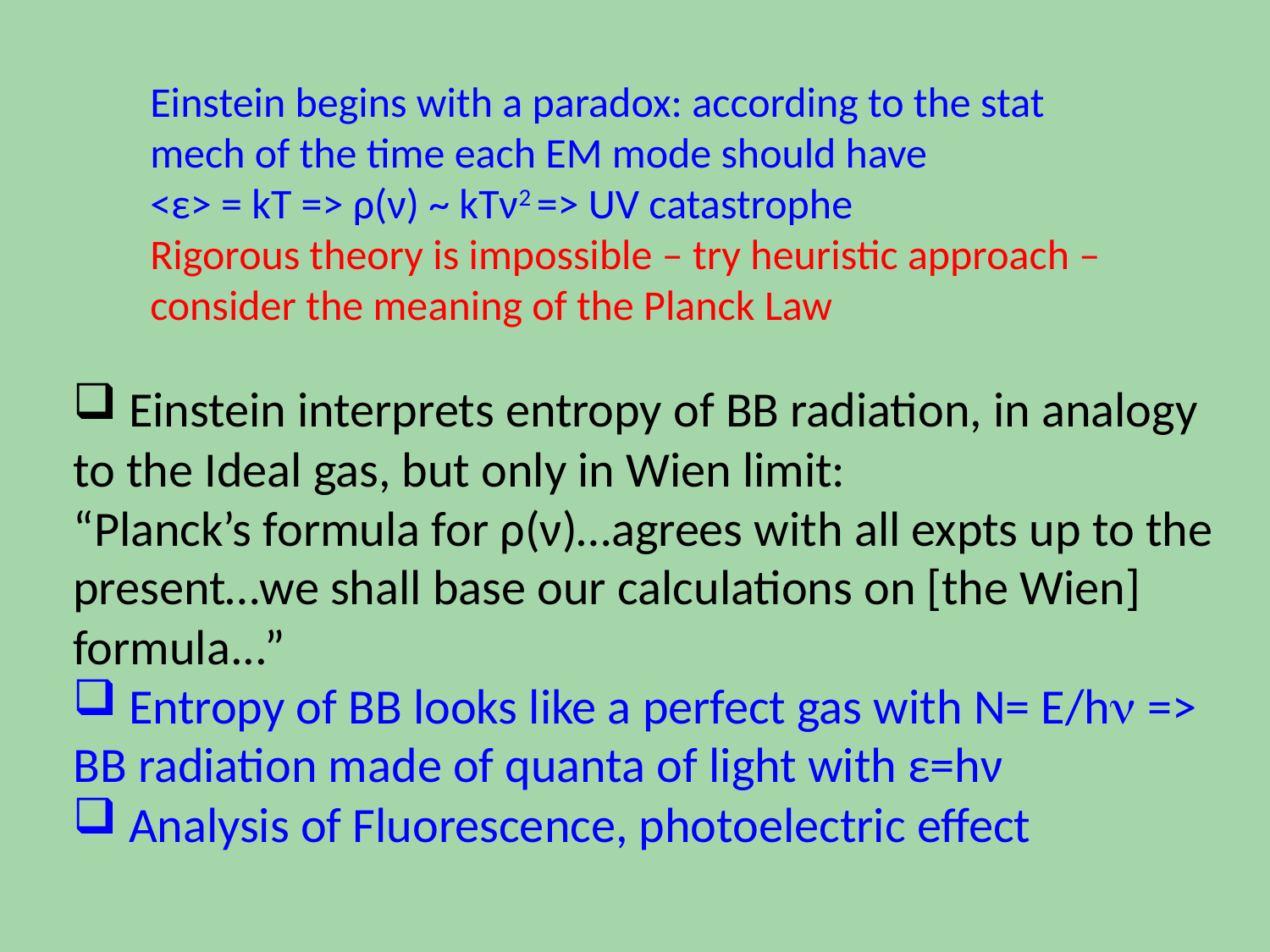

Einstein begins with a paradox: according to the stat mech of the time each EM mode should have
<ε> = kT => ρ(ν) ~ kTν2 => UV catastrophe
	Rigorous theory is impossible – try heuristic approach – consider the meaning of the Planck Law
 Einstein interprets entropy of BB radiation, in analogy
to the Ideal gas, but only in Wien limit:
“Planck’s formula for ρ(ν)…agrees with all expts up to the present…we shall base our calculations on [the Wien] formula...”
 Entropy of BB looks like a perfect gas with N= E/hν => BB radiation made of quanta of light with ε=hν
 Analysis of Fluorescence, photoelectric effect